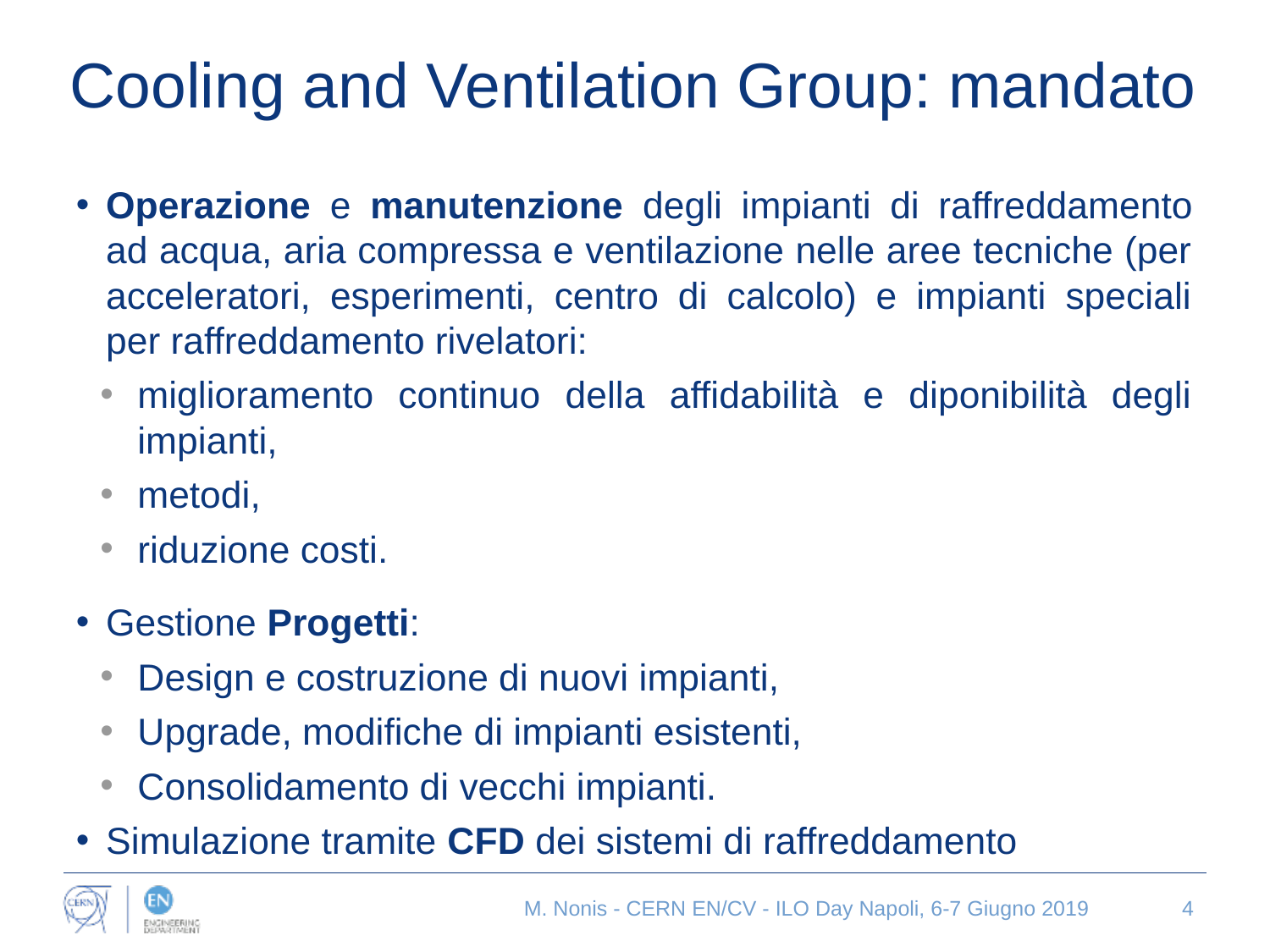

# Cooling and Ventilation Group: mandato
Operazione e manutenzione degli impianti di raffreddamento ad acqua, aria compressa e ventilazione nelle aree tecniche (per acceleratori, esperimenti, centro di calcolo) e impianti speciali per raffreddamento rivelatori:
miglioramento continuo della affidabilità e diponibilità degli impianti,
metodi,
riduzione costi.
Gestione Progetti:
Design e costruzione di nuovi impianti,
Upgrade, modifiche di impianti esistenti,
Consolidamento di vecchi impianti.
Simulazione tramite CFD dei sistemi di raffreddamento

M. Nonis - CERN EN/CV - ILO Day Napoli, 6-7 Giugno 2019
4